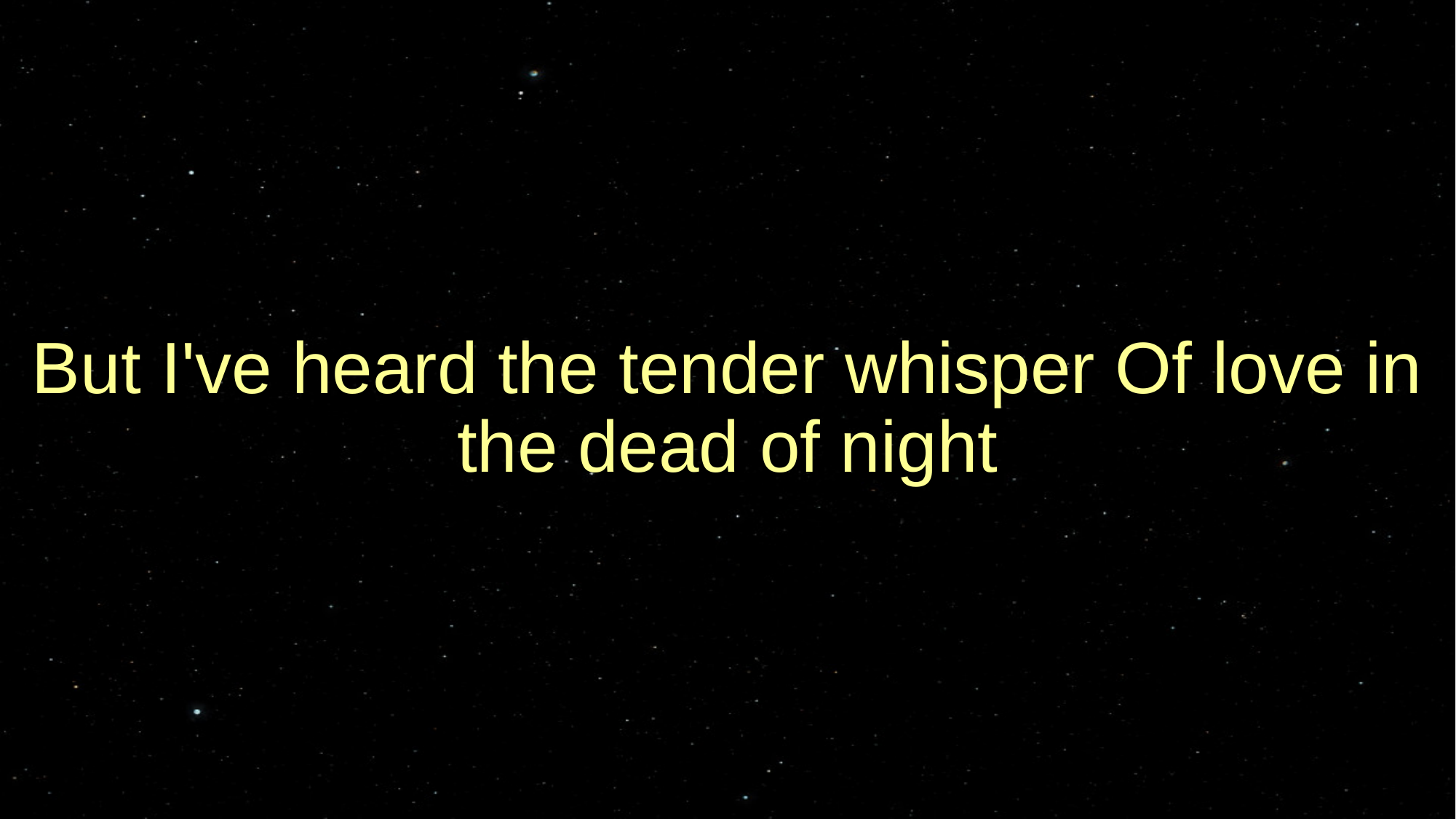

But I've heard the tender whisper Of love in the dead of night